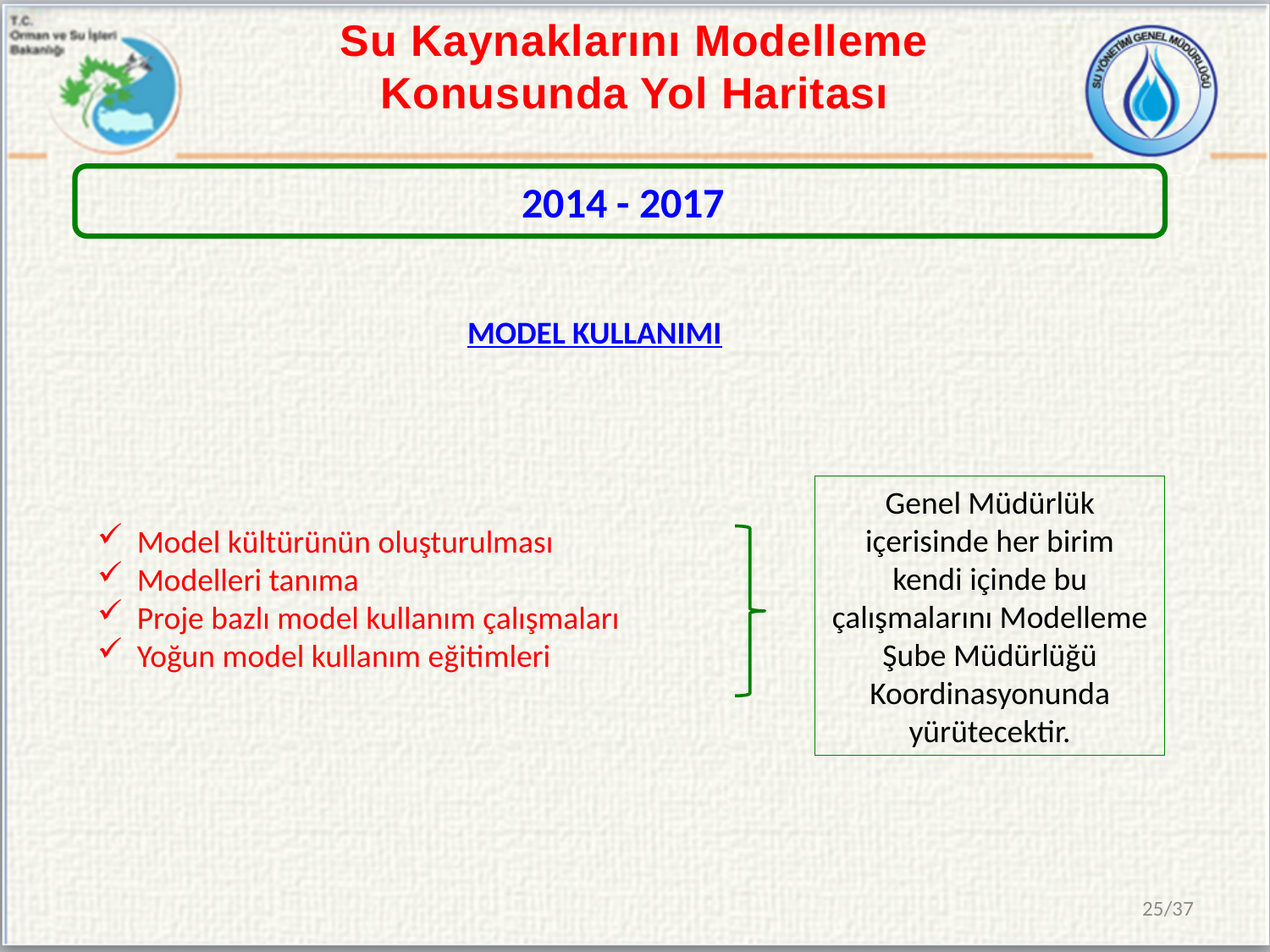

# Su Kaynaklarını Modelleme Konusunda Yol Haritası
 2014 - 2017
MODEL KULLANIMI

Model kültürünün oluşturulması
Modelleri tanıma
Proje bazlı model kullanım çalışmaları
Yoğun model kullanım eğitimleri
Genel Müdürlük içerisinde her birim kendi içinde bu çalışmalarını Modelleme Şube Müdürlüğü Koordinasyonunda yürütecektir.

25/37